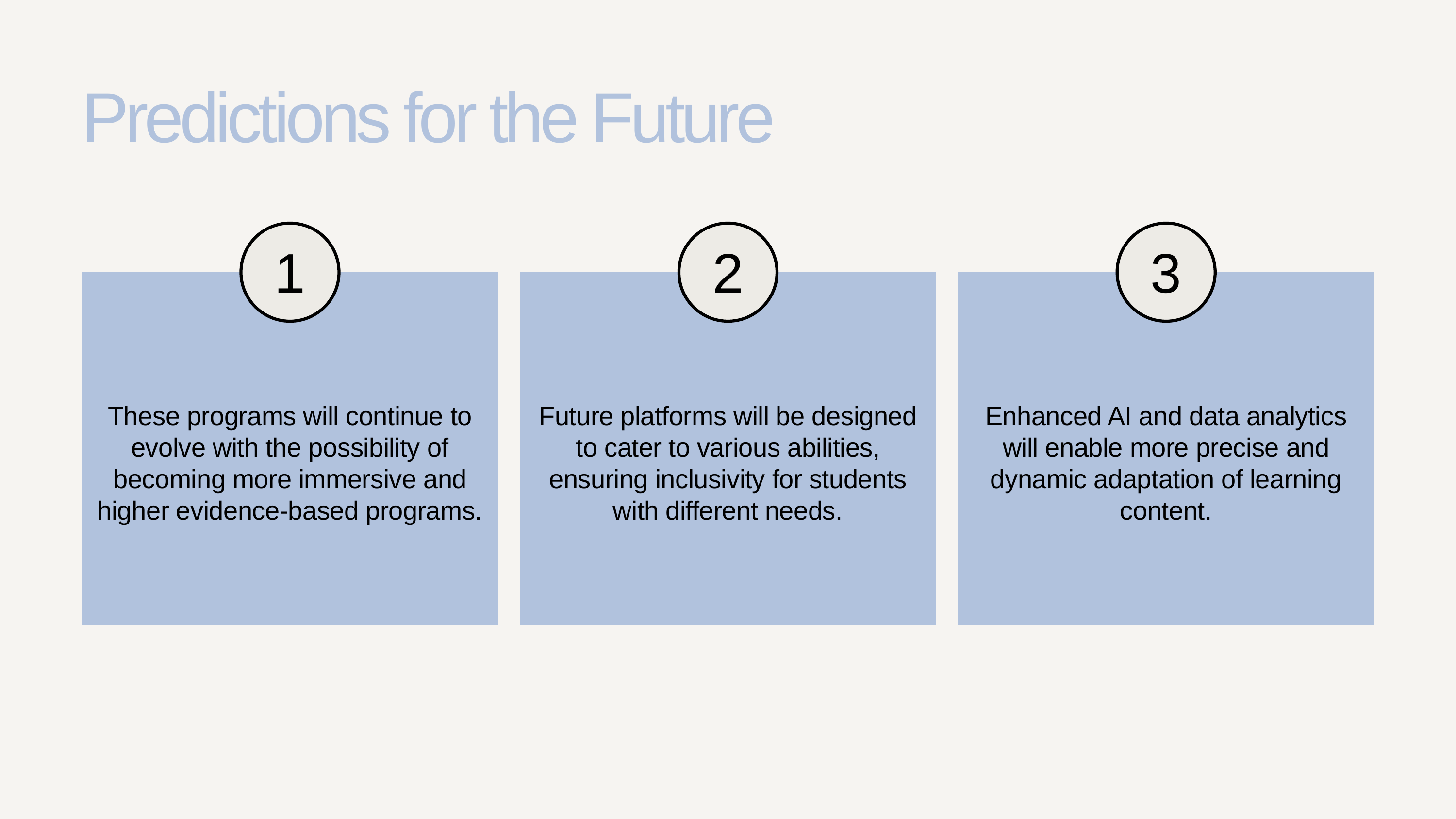

Predictions for the Future

1
2
3

These programs will continue to evolve with the possibility of becoming more immersive and higher evidence-based programs.

Future platforms will be designed to cater to various abilities, ensuring inclusivity for students with different needs.

Enhanced AI and data analytics will enable more precise and dynamic adaptation of learning content.